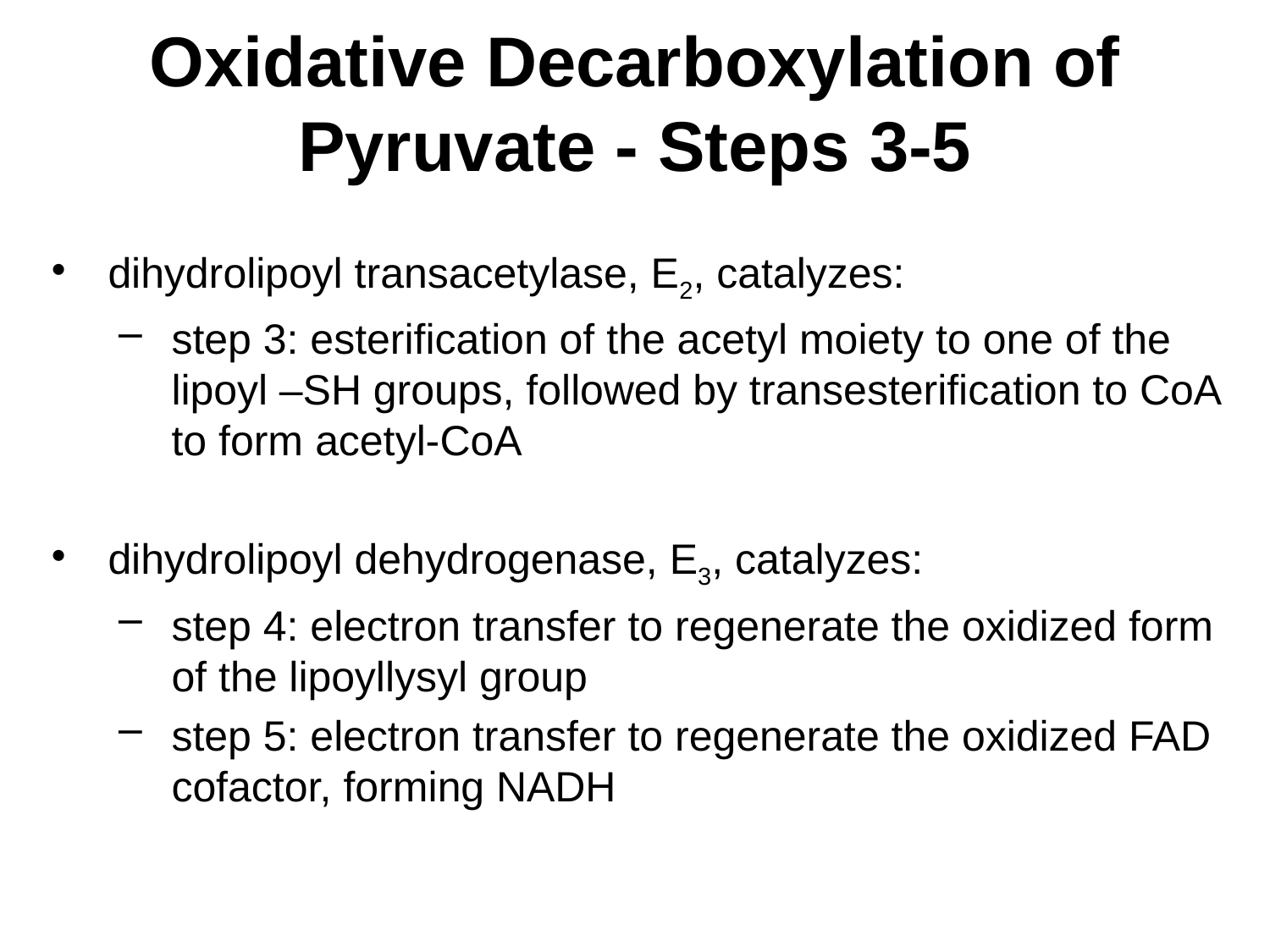

# Oxidative Decarboxylation of Pyruvate - Steps 3-5
dihydrolipoyl transacetylase, E2, catalyzes:
step 3: esterification of the acetyl moiety to one of the lipoyl –SH groups, followed by transesterification to CoA to form acetyl-CoA

dihydrolipoyl dehydrogenase, E3, catalyzes:
step 4: electron transfer to regenerate the oxidized form of the lipoyllysyl group
step 5: electron transfer to regenerate the oxidized FAD cofactor, forming NADH